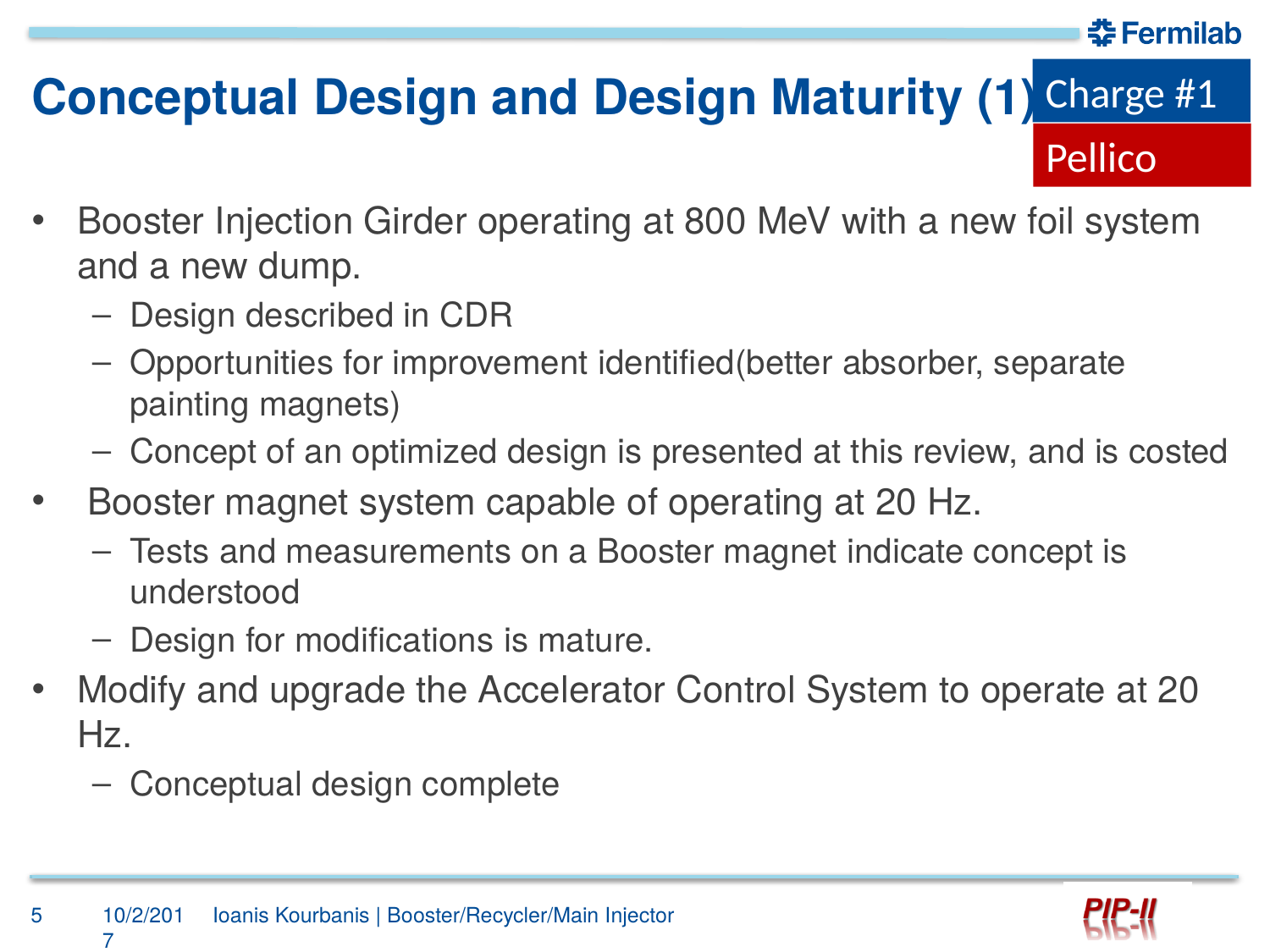

Charge #1
# Conceptual Design and Design Maturity (1)
Pellico

Booster Injection Girder operating at 800 MeV with a new foil system and a new dump.
Design described in CDR
Opportunities for improvement identified(better absorber, separate painting magnets)
Concept of an optimized design is presented at this review, and is costed
 Booster magnet system capable of operating at 20 Hz.
Tests and measurements on a Booster magnet indicate concept is understood
Design for modifications is mature.
Modify and upgrade the Accelerator Control System to operate at 20 Hz.
Conceptual design complete

5
10/2/2017
Ioanis Kourbanis | Booster/Recycler/Main Injector